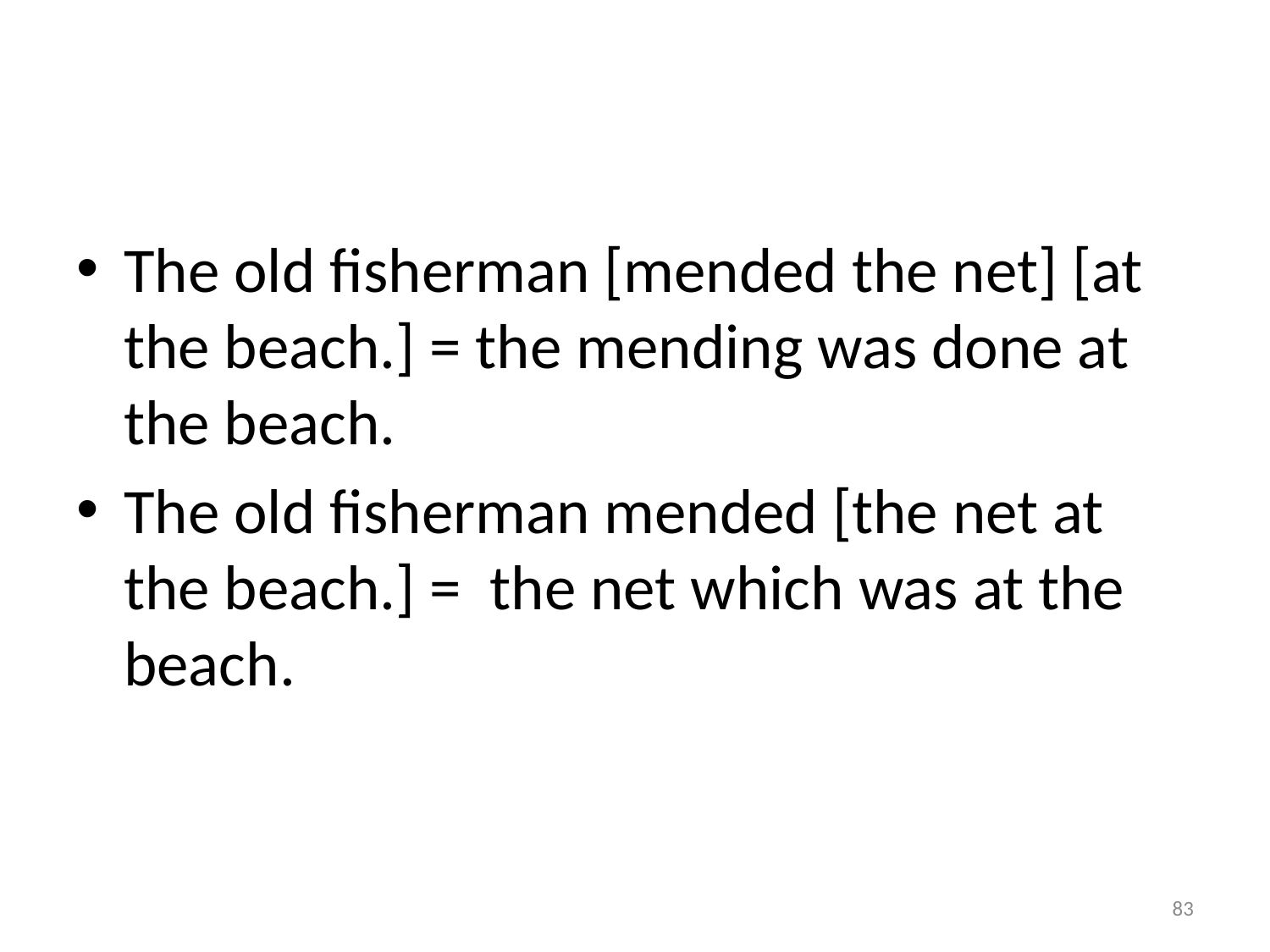

#
The old fisherman [mended the net] [at the beach.] = the mending was done at the beach.
The old fisherman mended [the net at the beach.] =  the net which was at the beach.

83